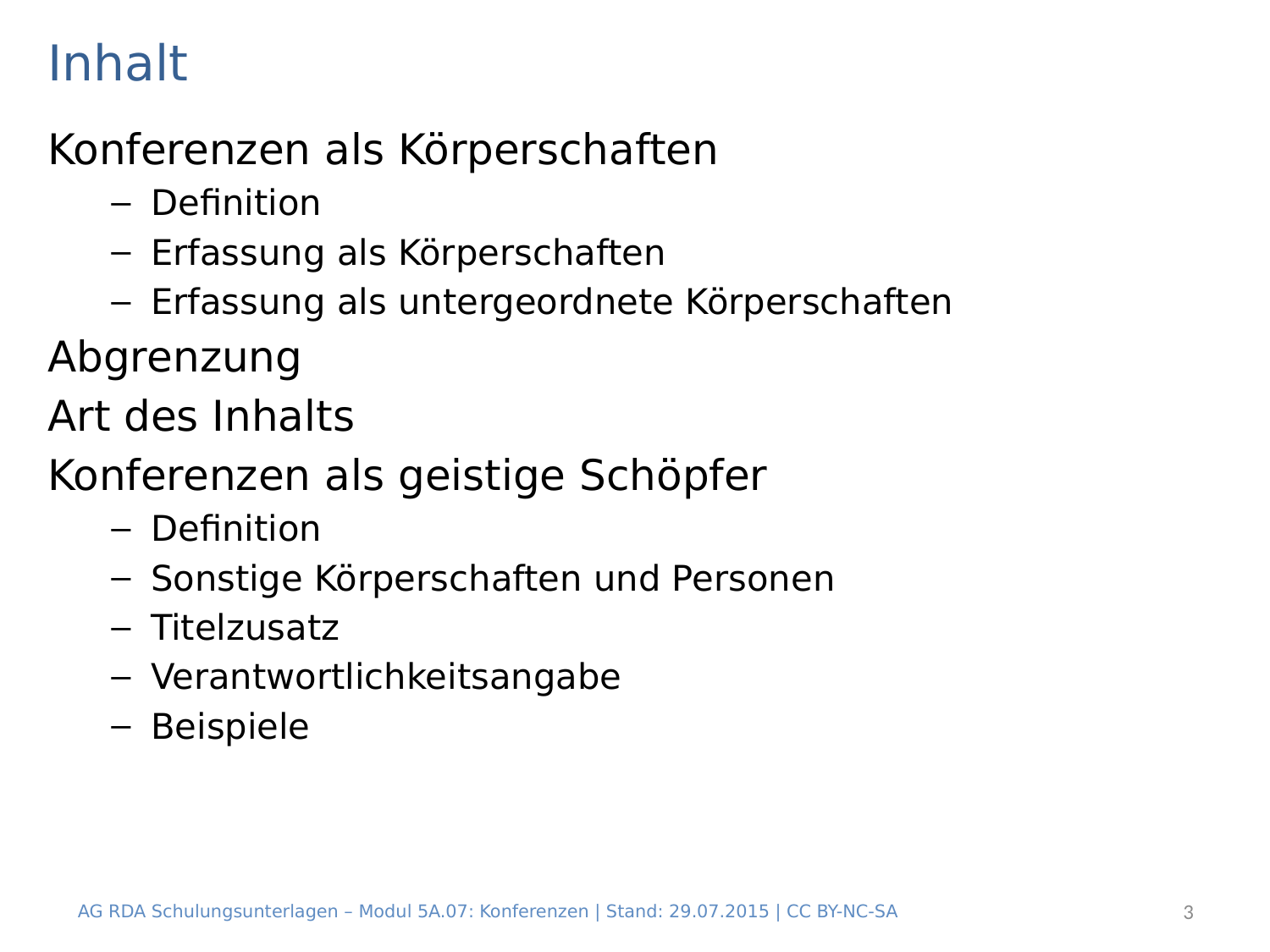

# Inhalt
Konferenzen als Körperschaften
Definition
Erfassung als Körperschaften
Erfassung als untergeordnete Körperschaften
Abgrenzung
Art des Inhalts
Konferenzen als geistige Schöpfer
Definition
Sonstige Körperschaften und Personen
Titelzusatz
Verantwortlichkeitsangabe
Beispiele
AG RDA Schulungsunterlagen – Modul 5A.07: Konferenzen | Stand: 29.07.2015 | CC BY-NC-SA
3